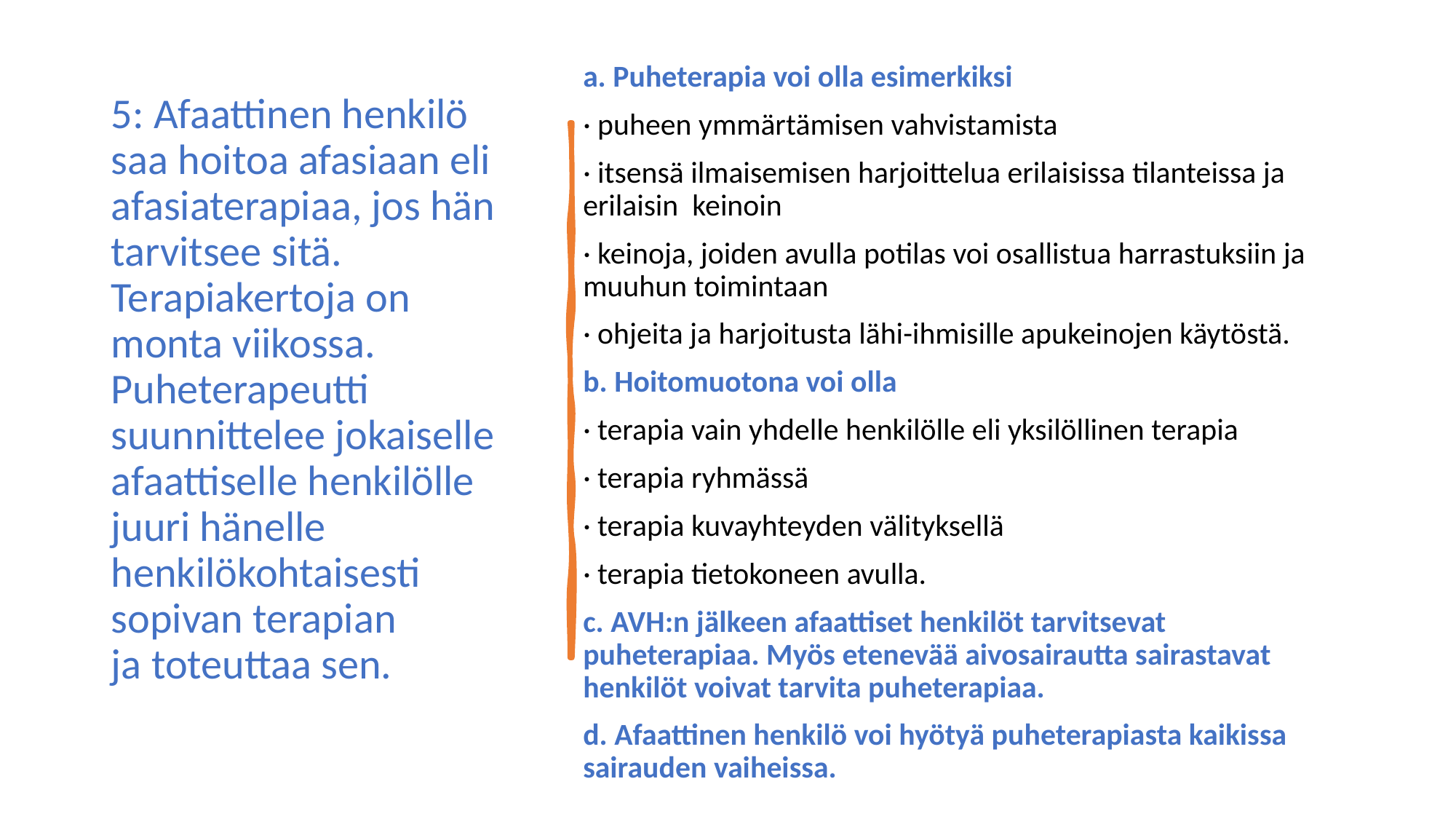

# 5: Afaattinen henkilö saa hoitoa afasiaan eli afasiaterapiaa, jos hän tarvitsee sitä. Terapiakertoja on monta viikossa. Puheterapeutti suunnittelee jokaiselle afaattiselle henkilölle juuri hänelle henkilökohtaisesti sopivan terapian ja toteuttaa sen.
a. Puheterapia voi olla esimerkiksi
· puheen ymmärtämisen vahvistamista
· itsensä ilmaisemisen harjoittelua erilaisissa tilanteissa ja erilaisin  keinoin
· keinoja, joiden avulla potilas voi osallistua harrastuksiin ja muuhun toimintaan
· ohjeita ja harjoitusta lähi-ihmisille apukeinojen käytöstä.
b. Hoitomuotona voi olla
· terapia vain yhdelle henkilölle eli yksilöllinen terapia
· terapia ryhmässä
· terapia kuvayhteyden välityksellä
· terapia tietokoneen avulla.
c. AVH:n jälkeen afaattiset henkilöt tarvitsevat puheterapiaa. Myös etenevää aivosairautta sairastavat henkilöt voivat tarvita puheterapiaa.
d. Afaattinen henkilö voi hyötyä puheterapiasta kaikissa sairauden vaiheissa.